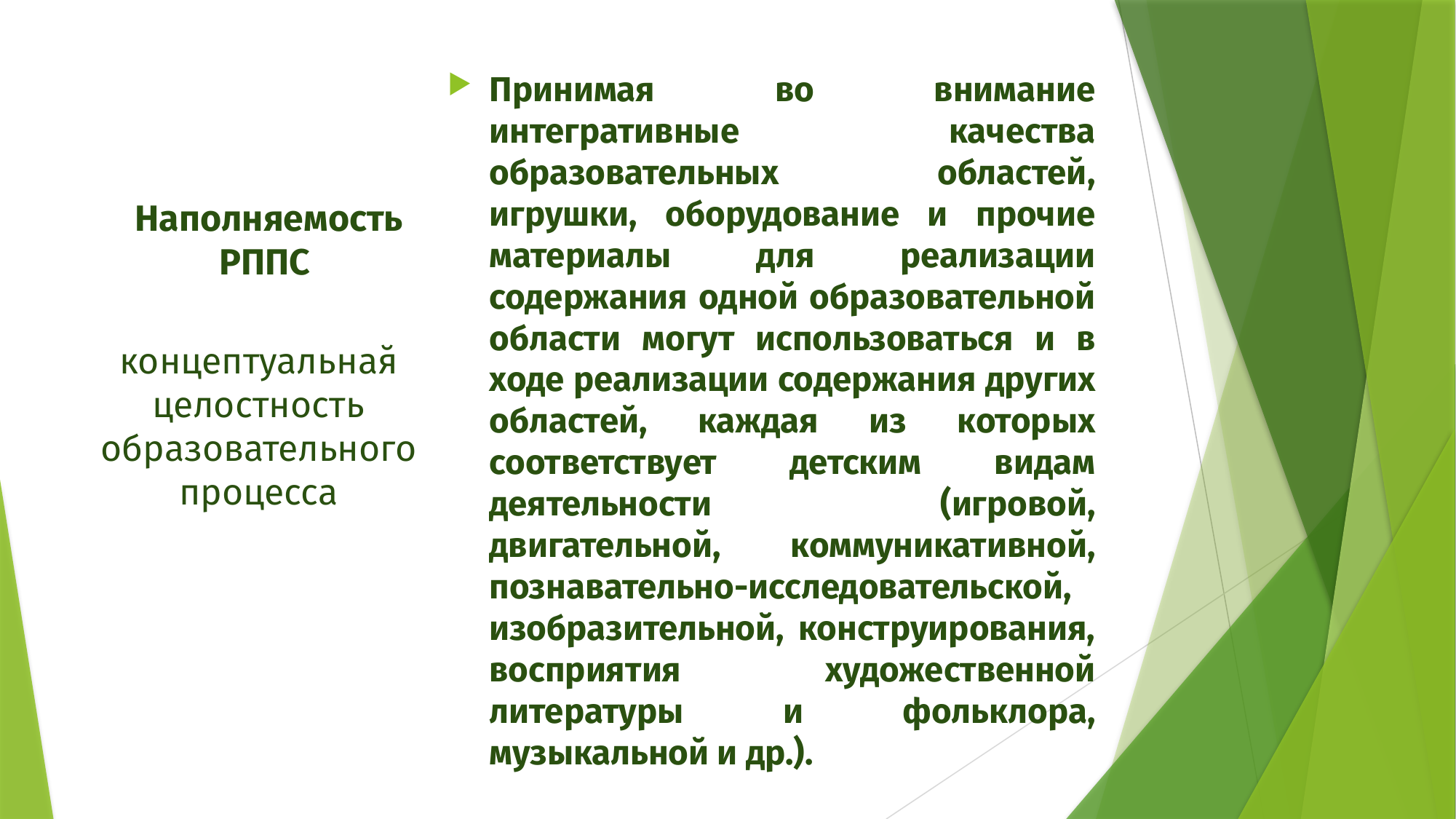

Принимая во внимание интегративные качества образовательных областей, игрушки, оборудование и прочие материалы для реализации содержания одной образовательной области могут использоваться и в ходе реализации содержания других областей, каждая из которых соответствует детским видам деятельности (игровой, двигательной, коммуникативной, познавательно-исследовательской, изобразительной, конструирования, восприятия художественной литературы и фольклора, музыкальной и др.).

# Наполняемость РППС
концептуальная̆ целостность образовательного процесса